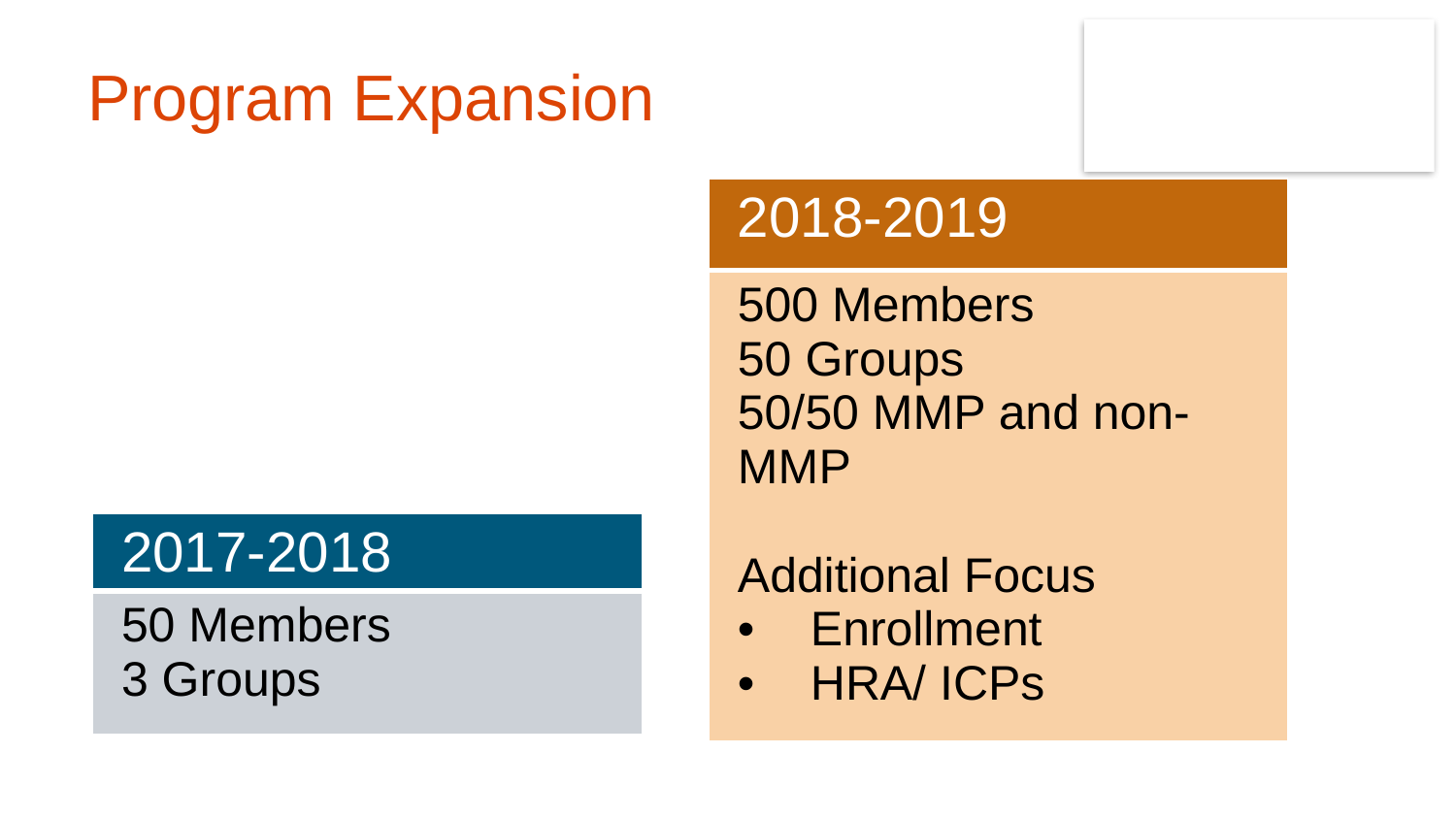

# Program Expansion
| 2018-2019 |
| --- |
| 500 Members 50 Groups 50/50 MMP and non-MMP Additional Focus Enrollment HRA/ ICPs |
| 2017-2018 |
| --- |
| 50 Members 3 Groups |